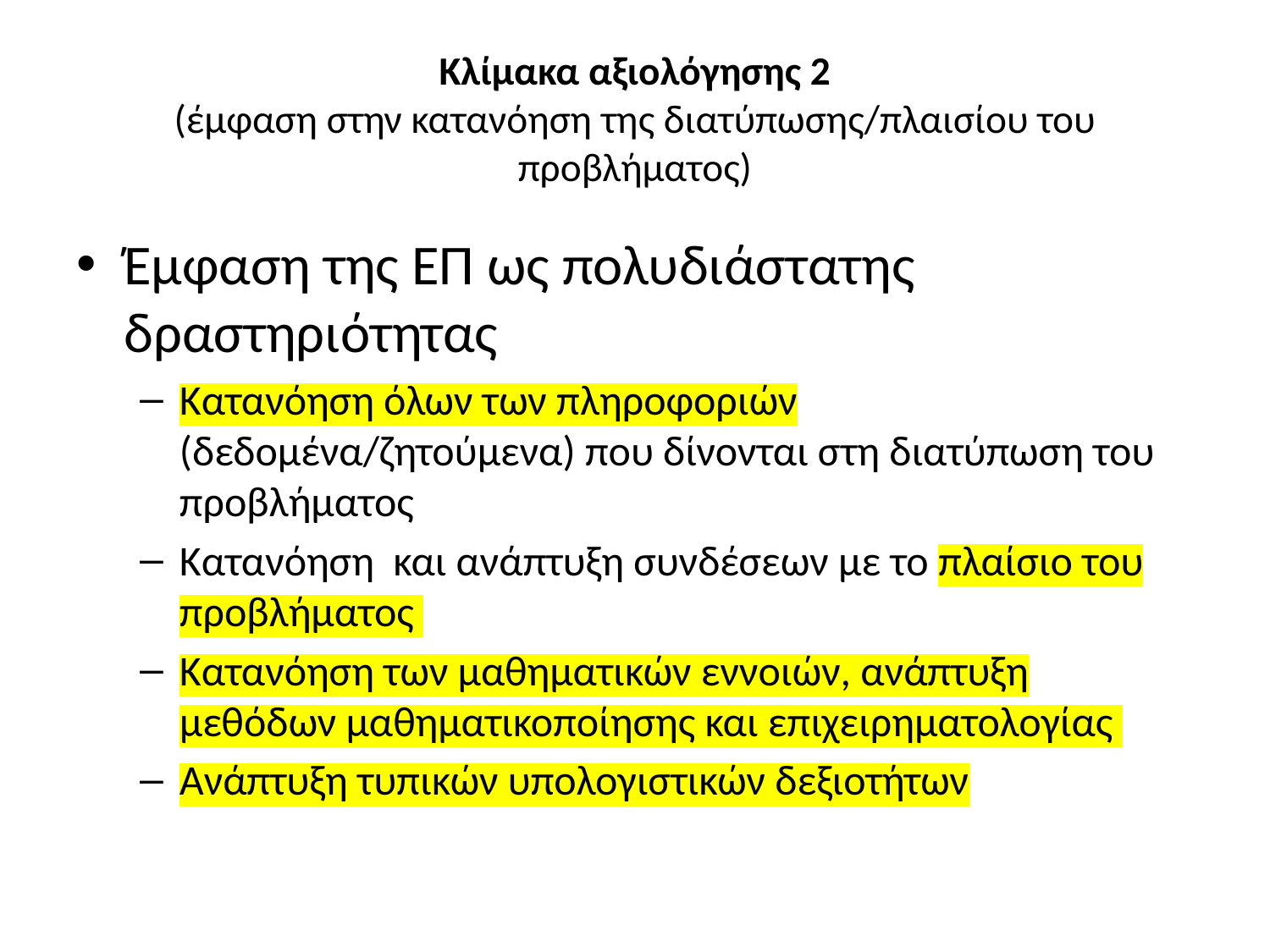

# Κλίμακα αξιολόγησης 2 (έμφαση στην κατανόηση της διατύπωσης/πλαισίου του προβλήματος)
Έμφαση της ΕΠ ως πολυδιάστατης δραστηριότητας
Κατανόηση όλων των πληροφοριών (δεδομένα/ζητούμενα) που δίνονται στη διατύπωση του προβλήματος
Κατανόηση  και ανάπτυξη συνδέσεων με το πλαίσιο του προβλήματος
Κατανόηση των μαθηματικών εννοιών, ανάπτυξη μεθόδων μαθηματικοποίησης και επιχειρηματολογίας
Ανάπτυξη τυπικών υπολογιστικών δεξιοτήτων